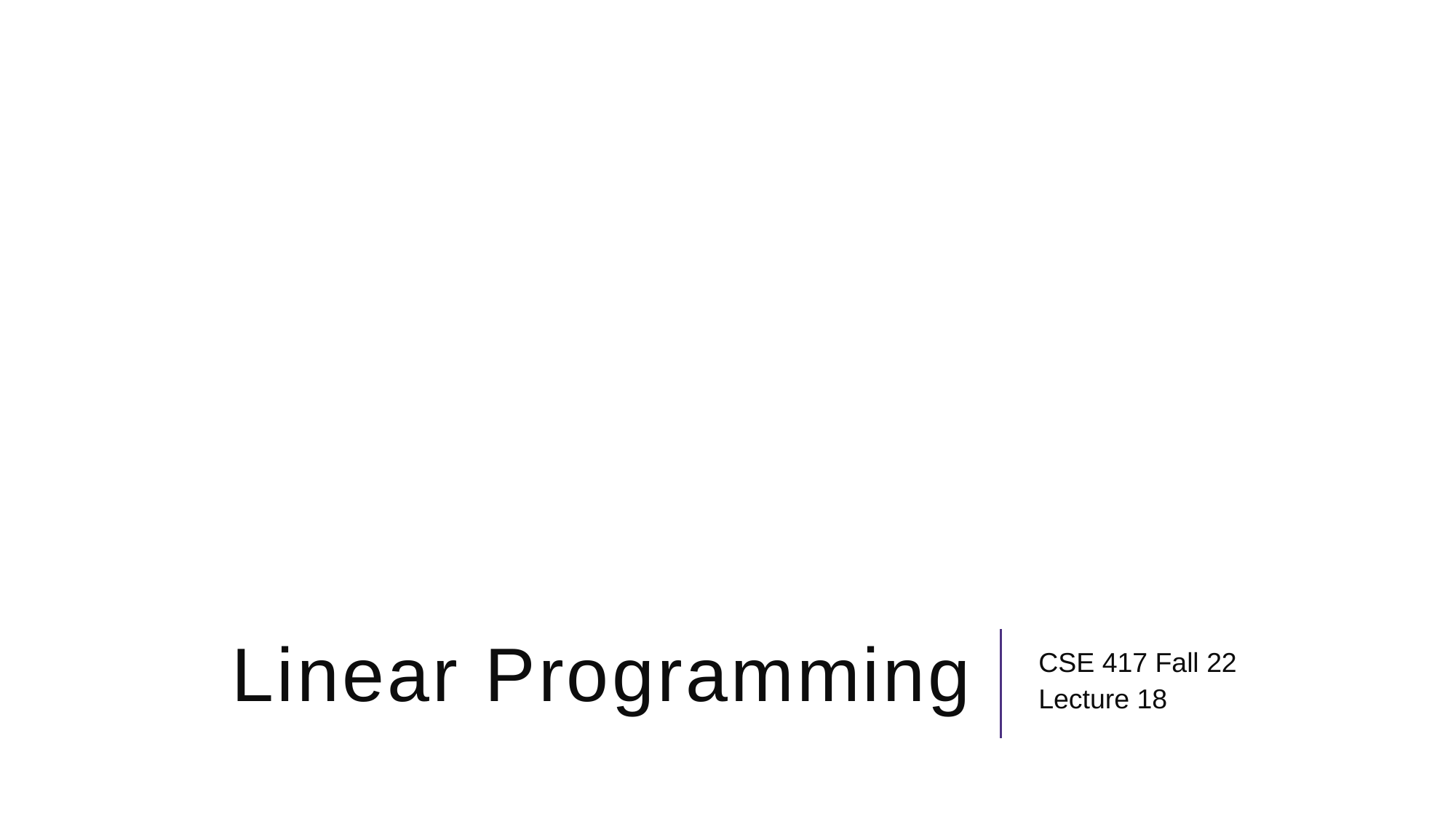

# Linear Programming
CSE 417 Fall 22
Lecture 18